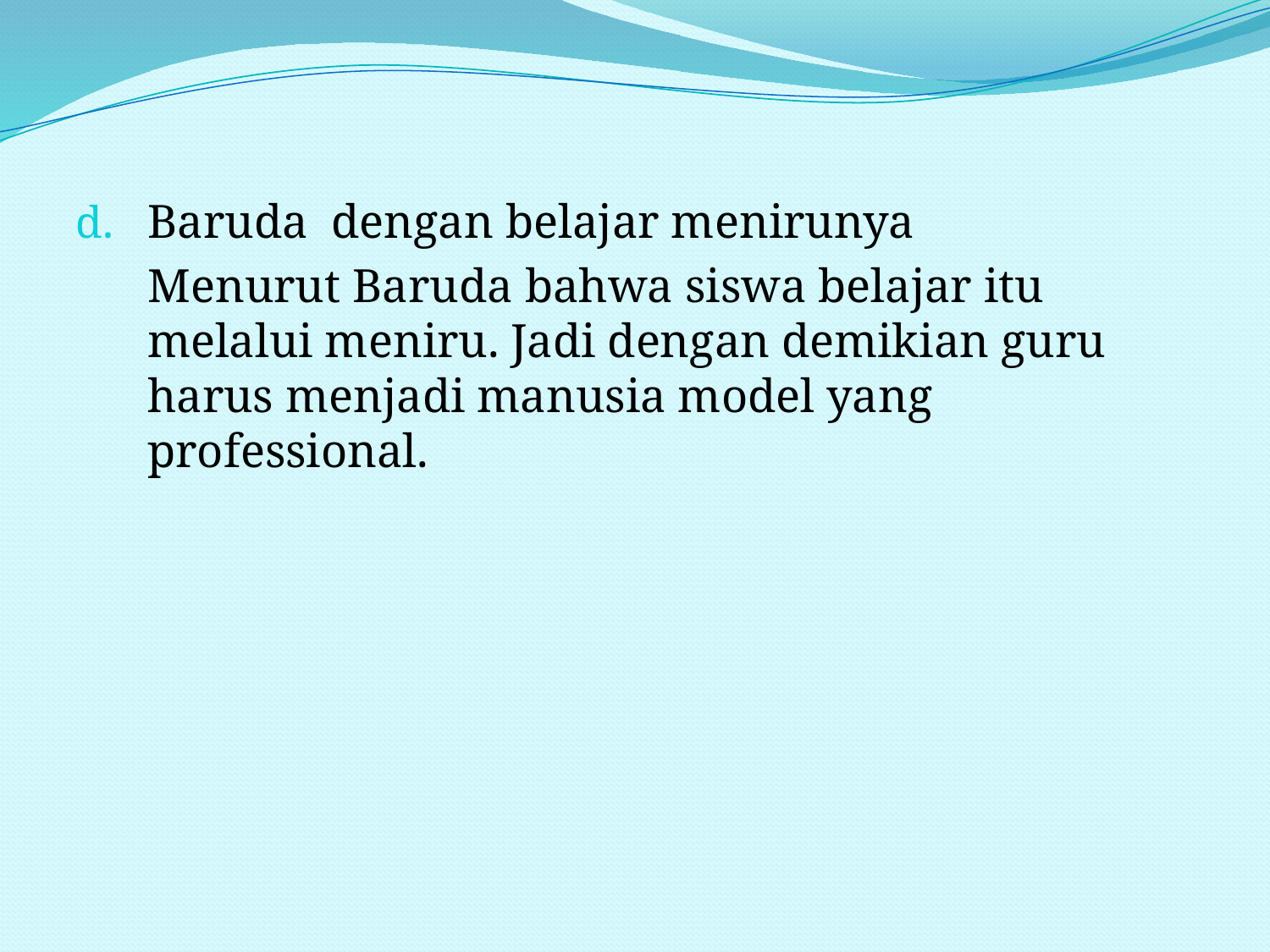

#
Baruda  dengan belajar menirunya
	Menurut Baruda bahwa siswa belajar itu melalui meniru. Jadi dengan demikian guru harus menjadi manusia model yang professional.